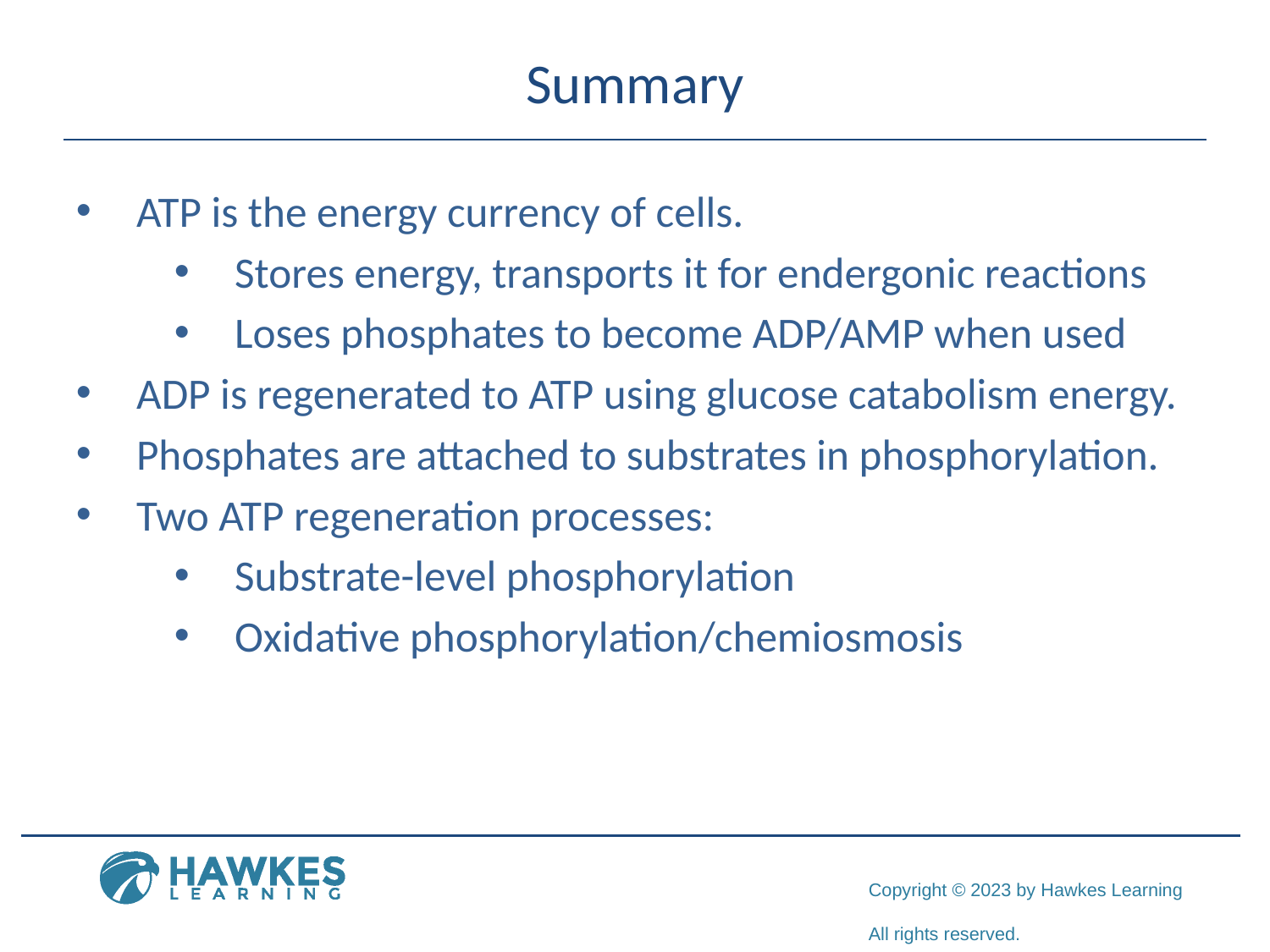

# Summary
ATP is the energy currency of cells.
Stores energy, transports it for endergonic reactions
Loses phosphates to become ADP/AMP when used
ADP is regenerated to ATP using glucose catabolism energy.
Phosphates are attached to substrates in phosphorylation.
Two ATP regeneration processes:
Substrate-level phosphorylation
Oxidative phosphorylation/chemiosmosis